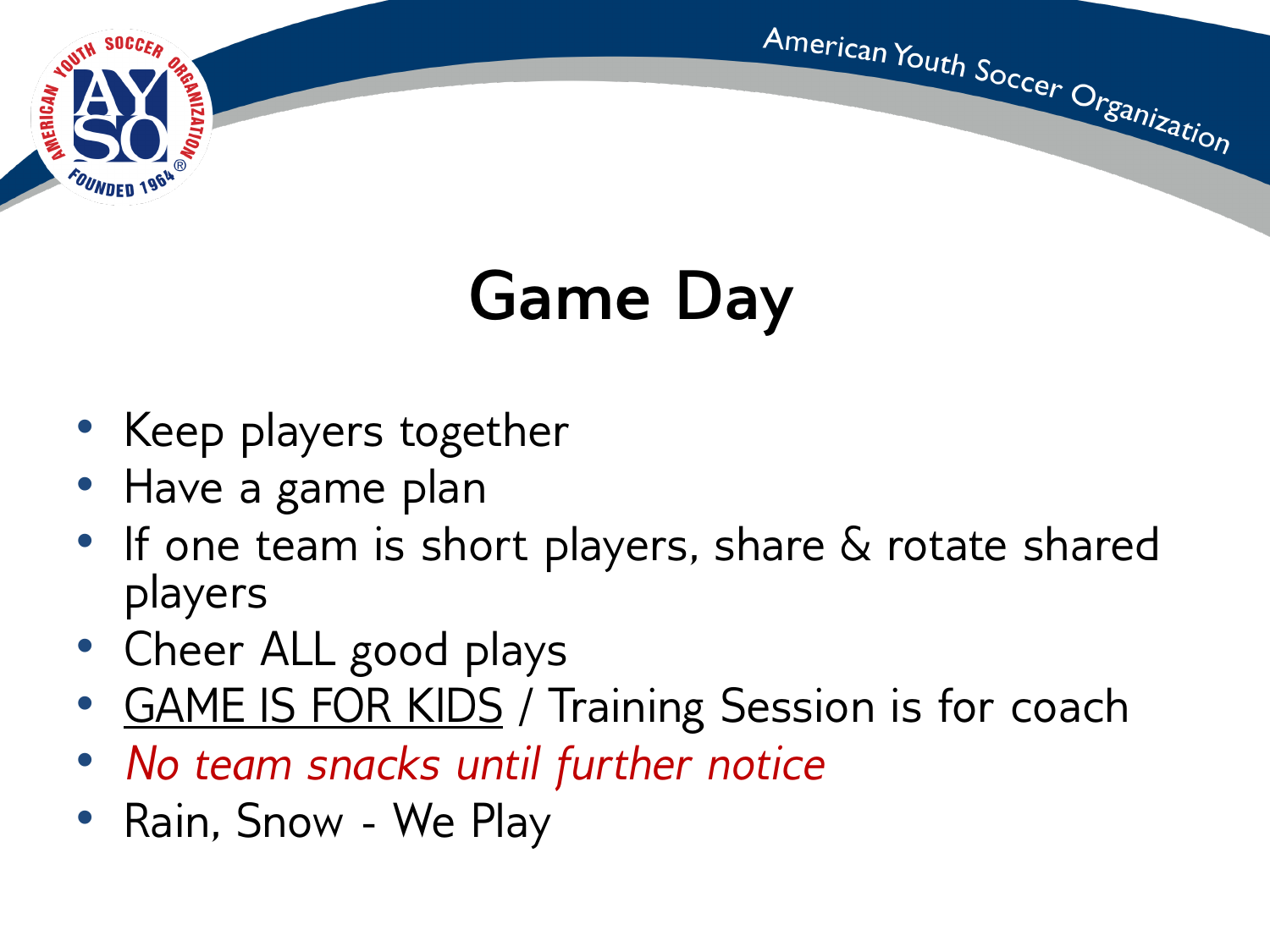

# Game Day
Keep players together
Have a game plan
If one team is short players, share & rotate shared players
Cheer ALL good plays
GAME IS FOR KIDS / Training Session is for coach
No team snacks until further notice
Rain, Snow - We Play